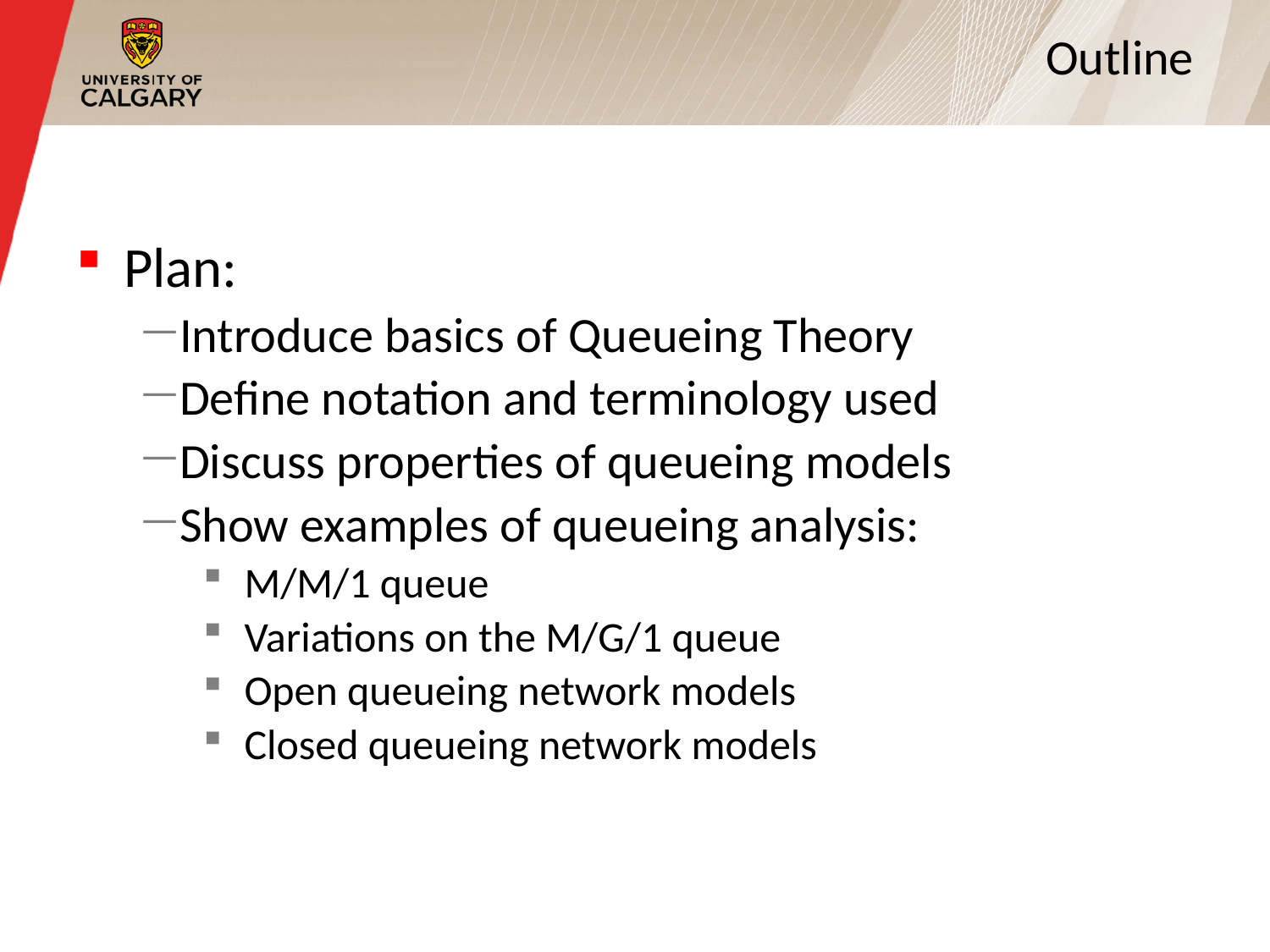

2
# Outline
Plan:
Introduce basics of Queueing Theory
Define notation and terminology used
Discuss properties of queueing models
Show examples of queueing analysis:
 M/M/1 queue
 Variations on the M/G/1 queue
 Open queueing network models
 Closed queueing network models